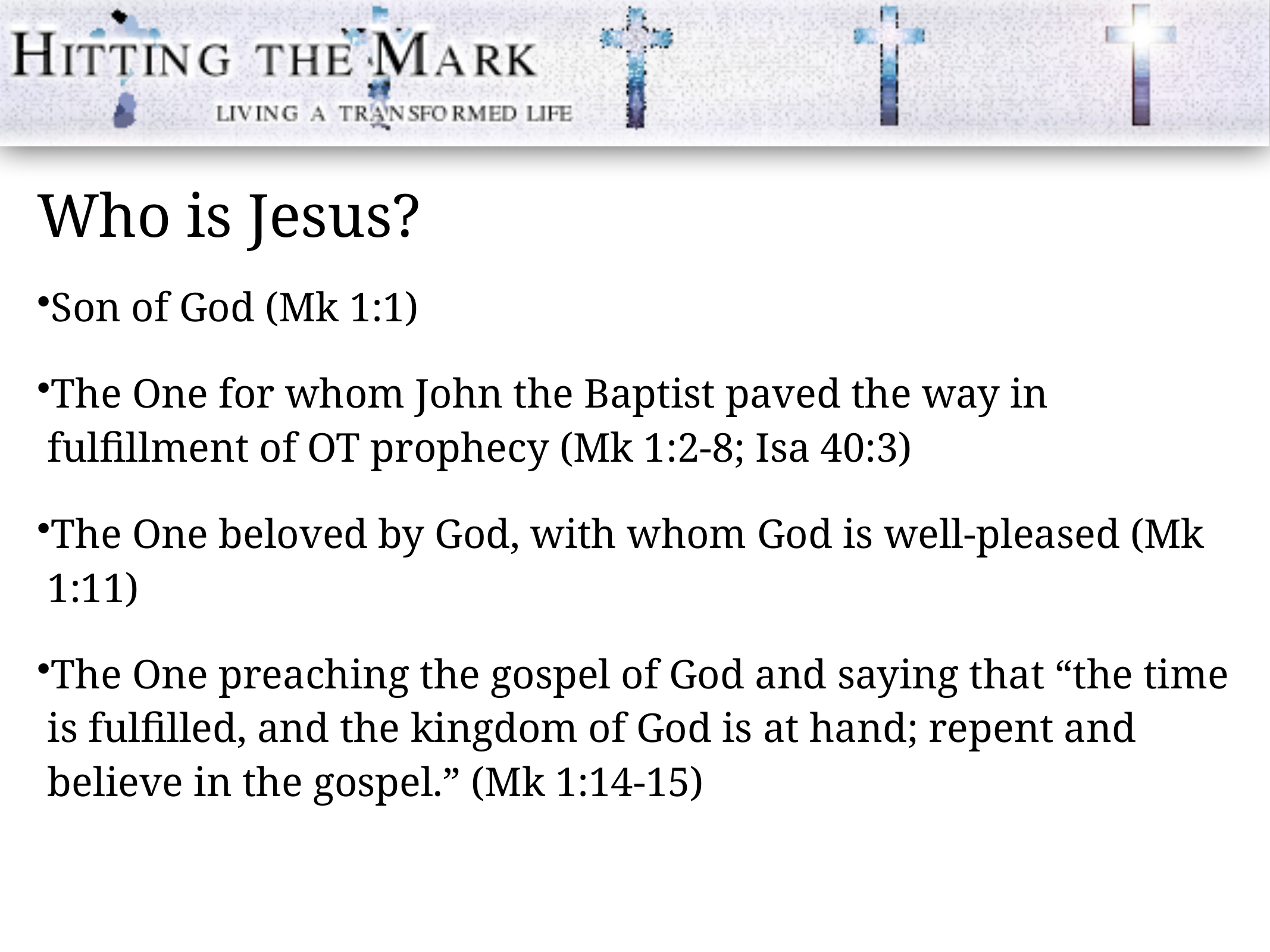

Who is Jesus?
Son of God (Mk 1:1)
The One for whom John the Baptist paved the way in fulfillment of OT prophecy (Mk 1:2-8; Isa 40:3)
The One beloved by God, with whom God is well-pleased (Mk 1:11)
The One preaching the gospel of God and saying that “the time is fulfilled, and the kingdom of God is at hand; repent and believe in the gospel.” (Mk 1:14-15)